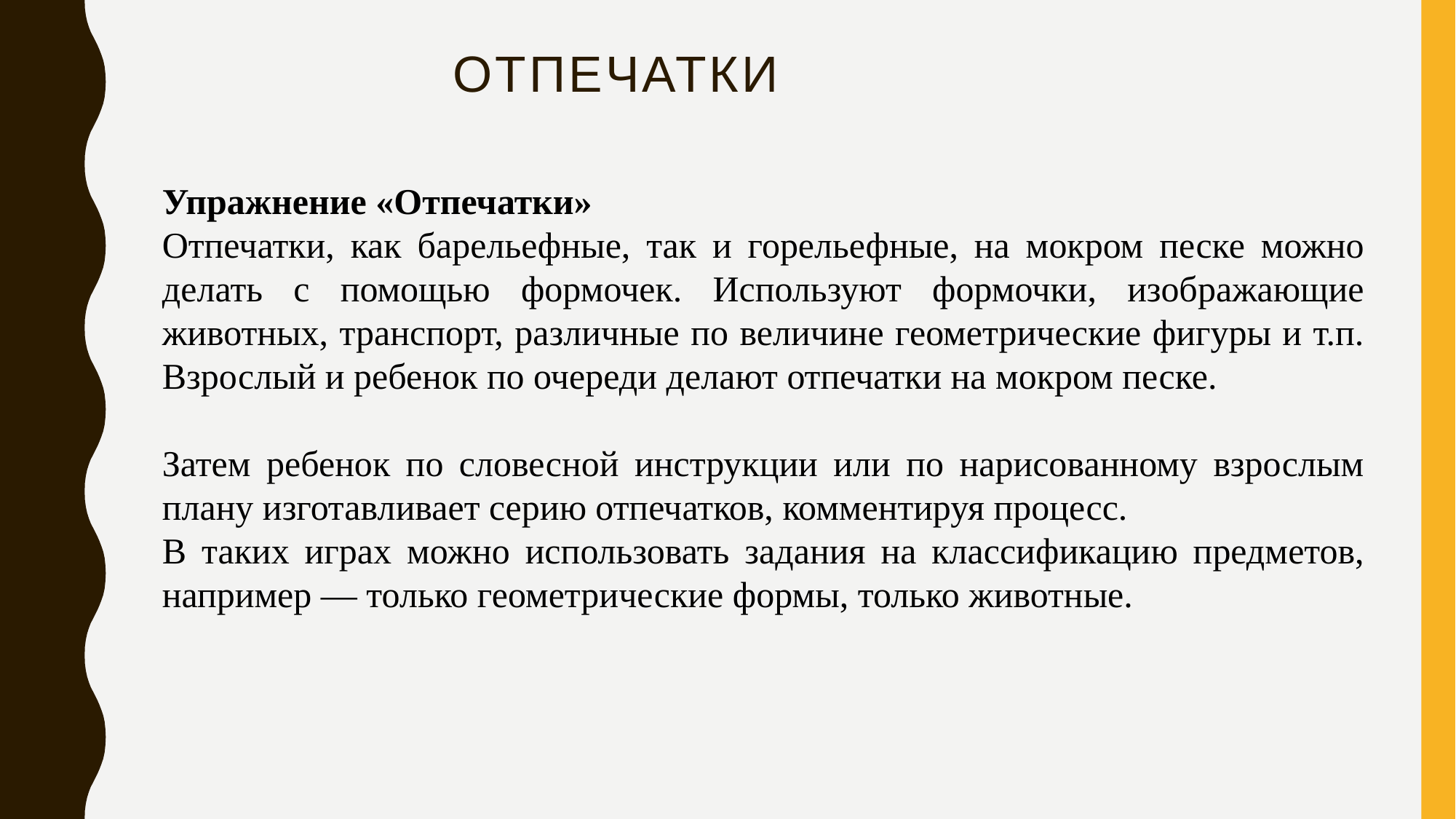

отпечатки
Упражнение «Отпечатки»
Отпечатки, как барельефные, так и горельефные, на мокром песке можно делать с помощью формочек. Используют формочки, изображающие животных, транспорт, различные по величине геометрические фигуры и т.п. Взрослый и ребенок по очереди делают отпечатки на мокром песке.

Затем ребенок по словесной инструкции или по нарисованному взрослым плану изготавливает серию отпечатков, комментируя процесс.
В таких играх можно использовать задания на классификацию предметов, например — только геометрические формы, только животные.